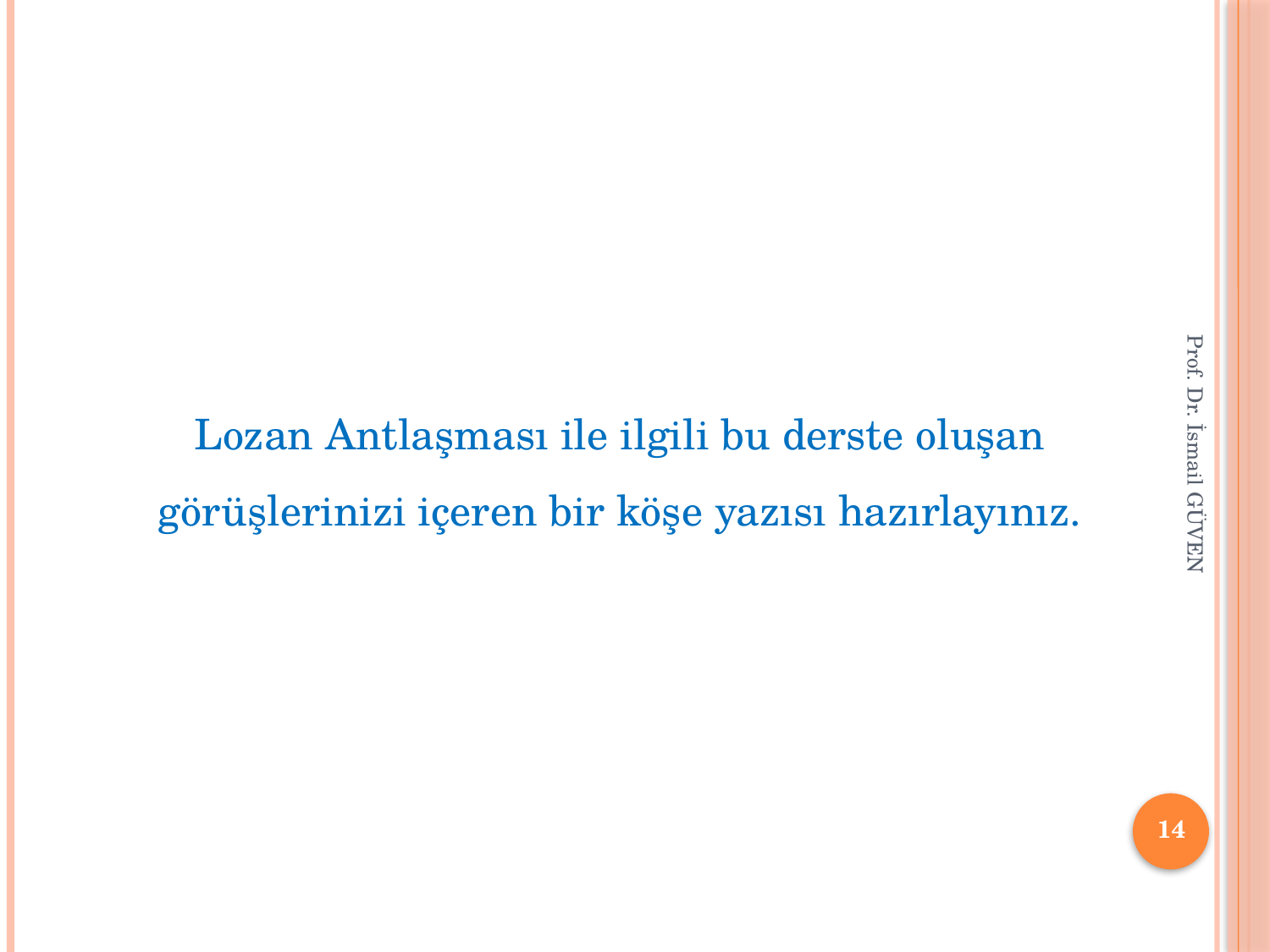

Lozan Antlaşması ile ilgili bu derste oluşan görüşlerinizi içeren bir köşe yazısı hazırlayınız.
Prof. Dr. İsmail GÜVEN
14